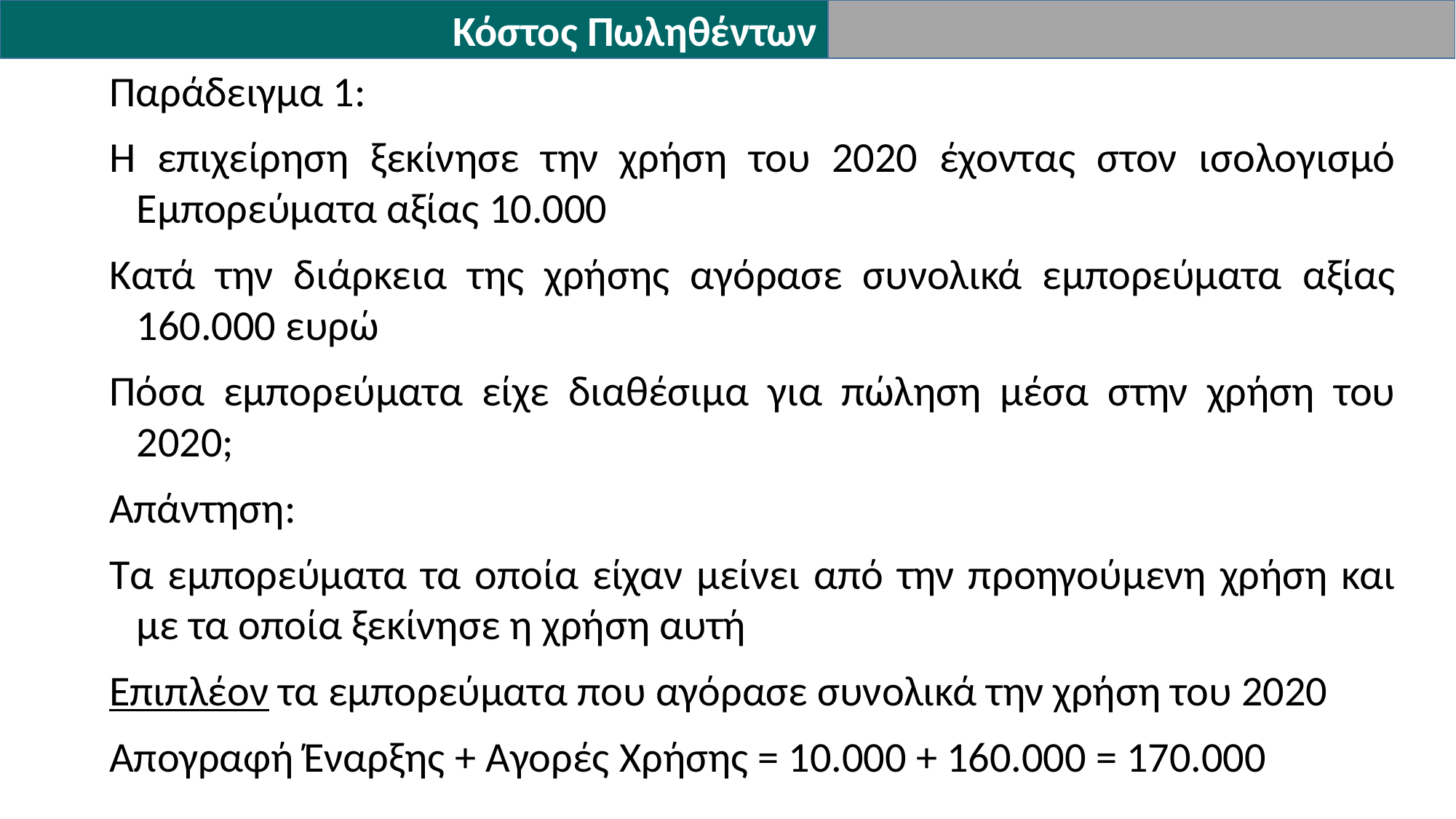

Κόστος Πωληθέντων

Παράδειγμα 1:
Η επιχείρηση ξεκίνησε την χρήση του 2020 έχοντας στον ισολογισμό Εμπορεύματα αξίας 10.000
Κατά την διάρκεια της χρήσης αγόρασε συνολικά εμπορεύματα αξίας 160.000 ευρώ
Πόσα εμπορεύματα είχε διαθέσιμα για πώληση μέσα στην χρήση του 2020;
Απάντηση:
Τα εμπορεύματα τα οποία είχαν μείνει από την προηγούμενη χρήση και με τα οποία ξεκίνησε η χρήση αυτή
Επιπλέον τα εμπορεύματα που αγόρασε συνολικά την χρήση του 2020
Απογραφή Έναρξης + Αγορές Χρήσης = 10.000 + 160.000 = 170.000